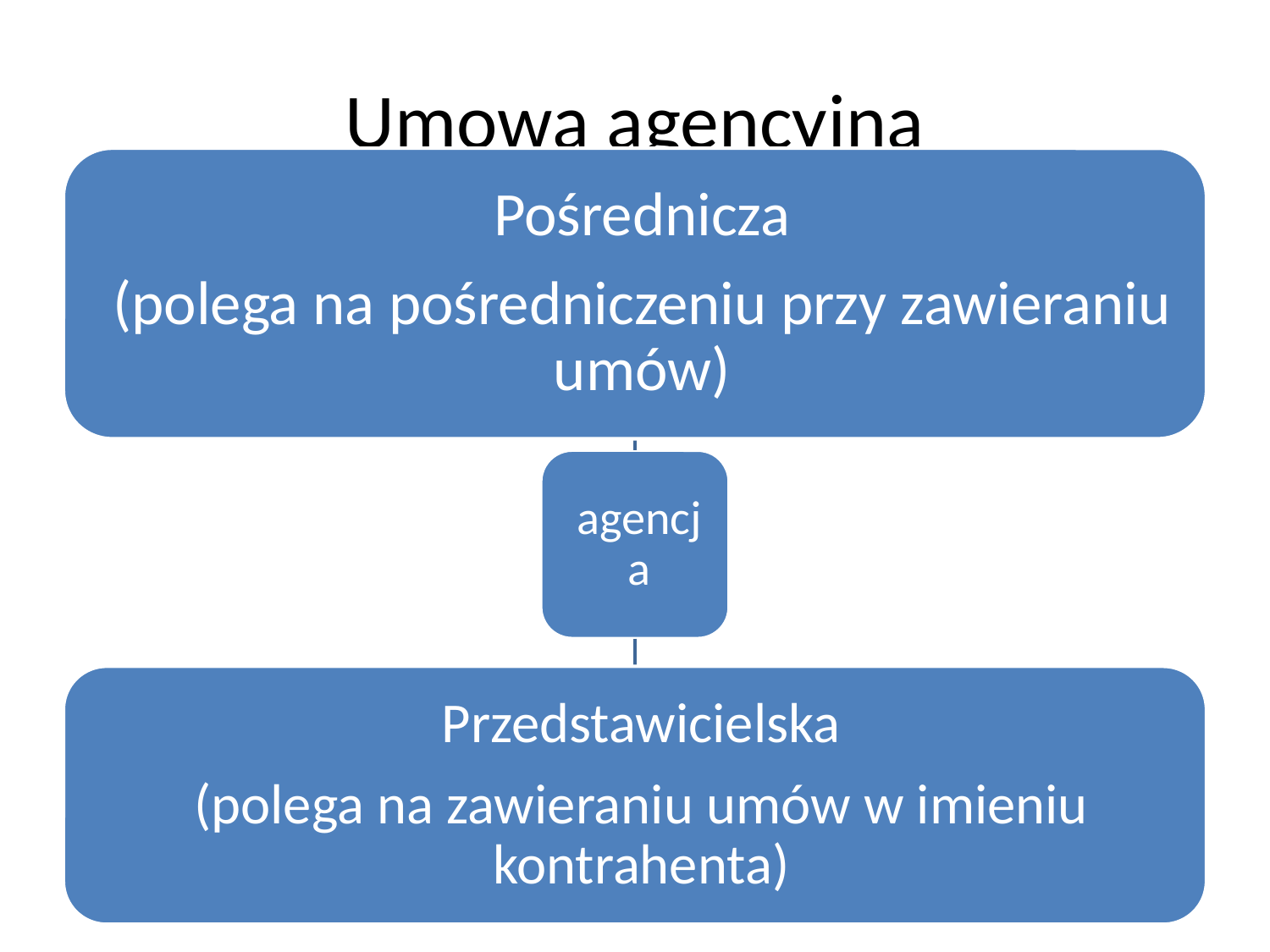

# Umowa agencyjna
agencja
Pośrednicza
(polega na pośredniczeniu przy zawieraniu umów)
Przedstawicielska
(polega na zawieraniu umów w imieniu kontrahenta)